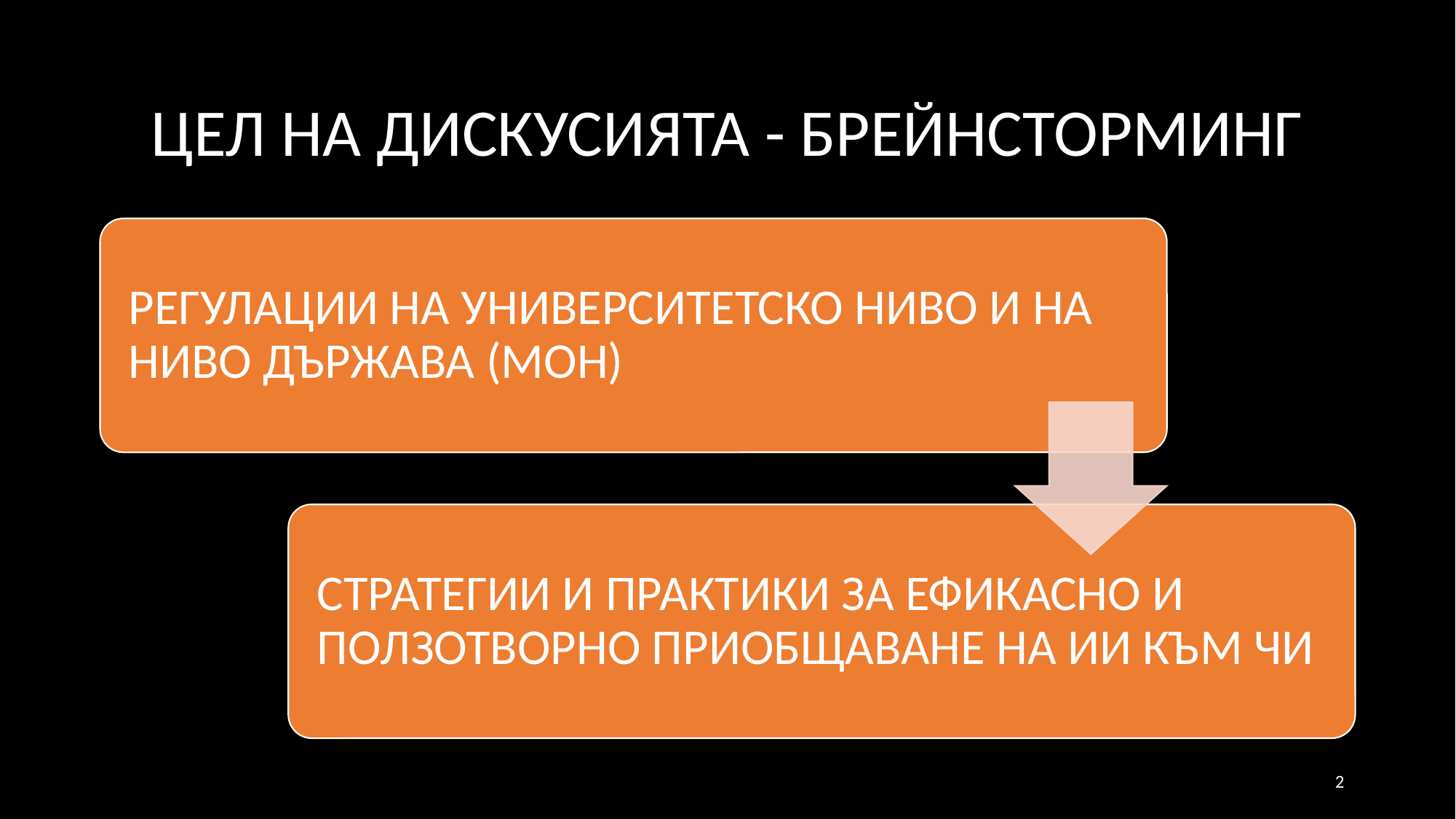

# ЦЕЛ НА ДИСКУСИЯТА - БРЕЙНСТОРМИНГ
РЕГУЛАЦИИ НА УНИВЕРСИТЕТСКО НИВО И НА НИВО ДЪРЖАВА (МОН)
СТРАТЕГИИ И ПРАКТИКИ ЗА ЕФИКАСНО И ПОЛЗОТВОРНО ПРИОБЩАВАНЕ НА ИИ КЪМ ЧИ

2